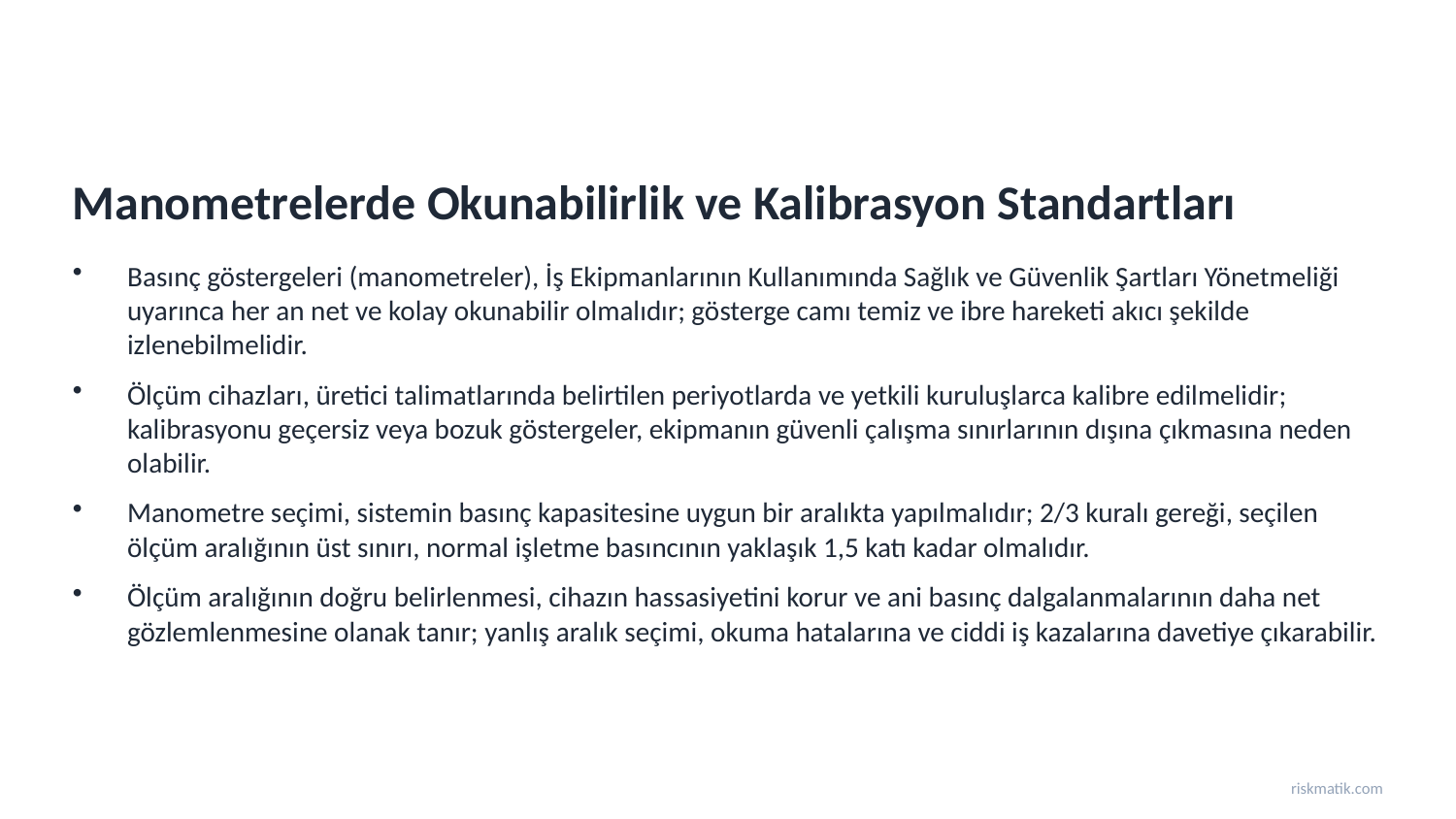

Manometrelerde Okunabilirlik ve Kalibrasyon Standartları
Basınç göstergeleri (manometreler), İş Ekipmanlarının Kullanımında Sağlık ve Güvenlik Şartları Yönetmeliği uyarınca her an net ve kolay okunabilir olmalıdır; gösterge camı temiz ve ibre hareketi akıcı şekilde izlenebilmelidir.
Ölçüm cihazları, üretici talimatlarında belirtilen periyotlarda ve yetkili kuruluşlarca kalibre edilmelidir; kalibrasyonu geçersiz veya bozuk göstergeler, ekipmanın güvenli çalışma sınırlarının dışına çıkmasına neden olabilir.
Manometre seçimi, sistemin basınç kapasitesine uygun bir aralıkta yapılmalıdır; 2/3 kuralı gereği, seçilen ölçüm aralığının üst sınırı, normal işletme basıncının yaklaşık 1,5 katı kadar olmalıdır.
Ölçüm aralığının doğru belirlenmesi, cihazın hassasiyetini korur ve ani basınç dalgalanmalarının daha net gözlemlenmesine olanak tanır; yanlış aralık seçimi, okuma hatalarına ve ciddi iş kazalarına davetiye çıkarabilir.
riskmatik.com